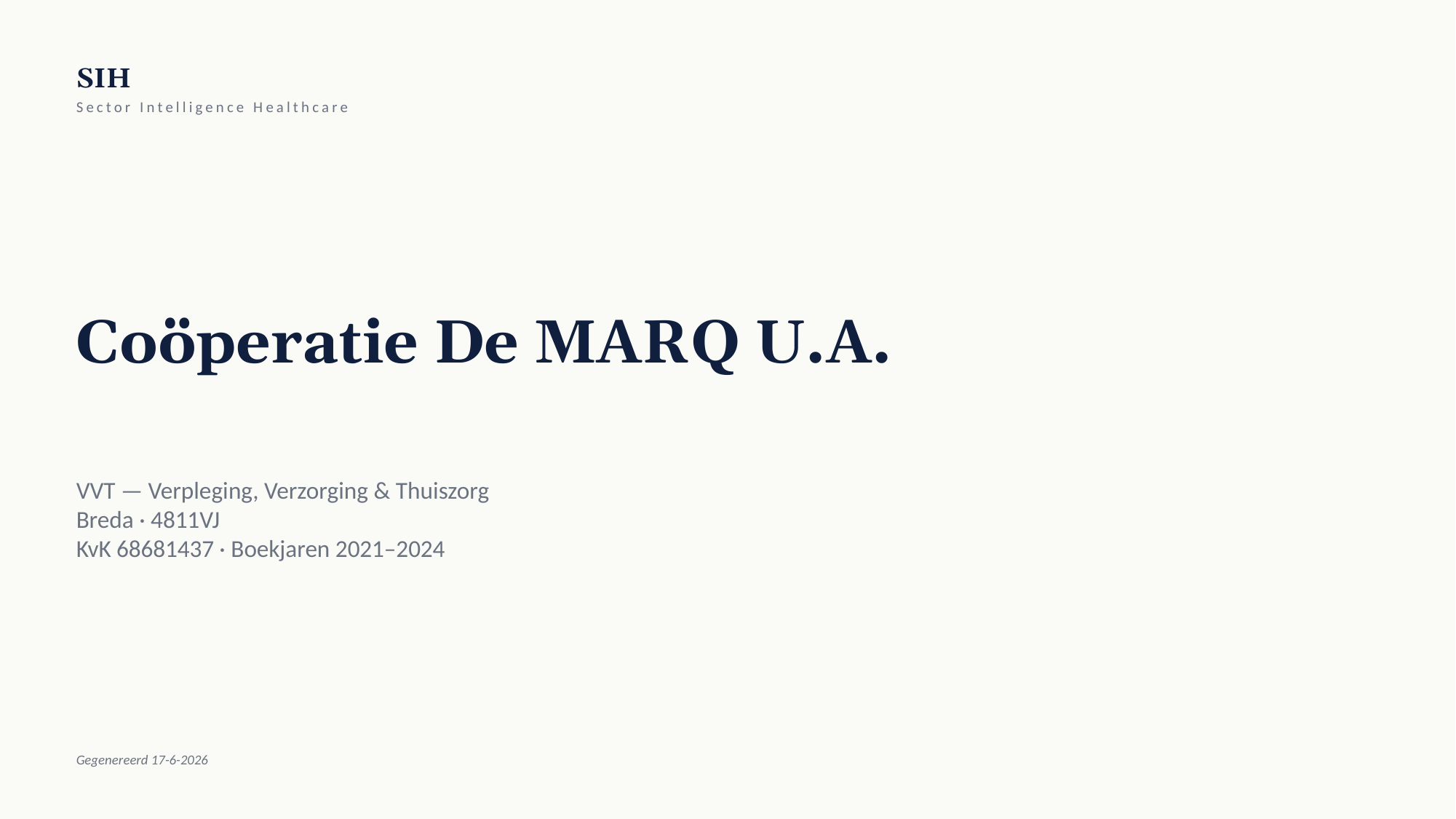

SIH
Sector Intelligence Healthcare
Coöperatie De MARQ U.A.
VVT — Verpleging, Verzorging & Thuiszorg
Breda · 4811VJ
KvK 68681437 · Boekjaren 2021–2024
Gegenereerd 17-6-2026